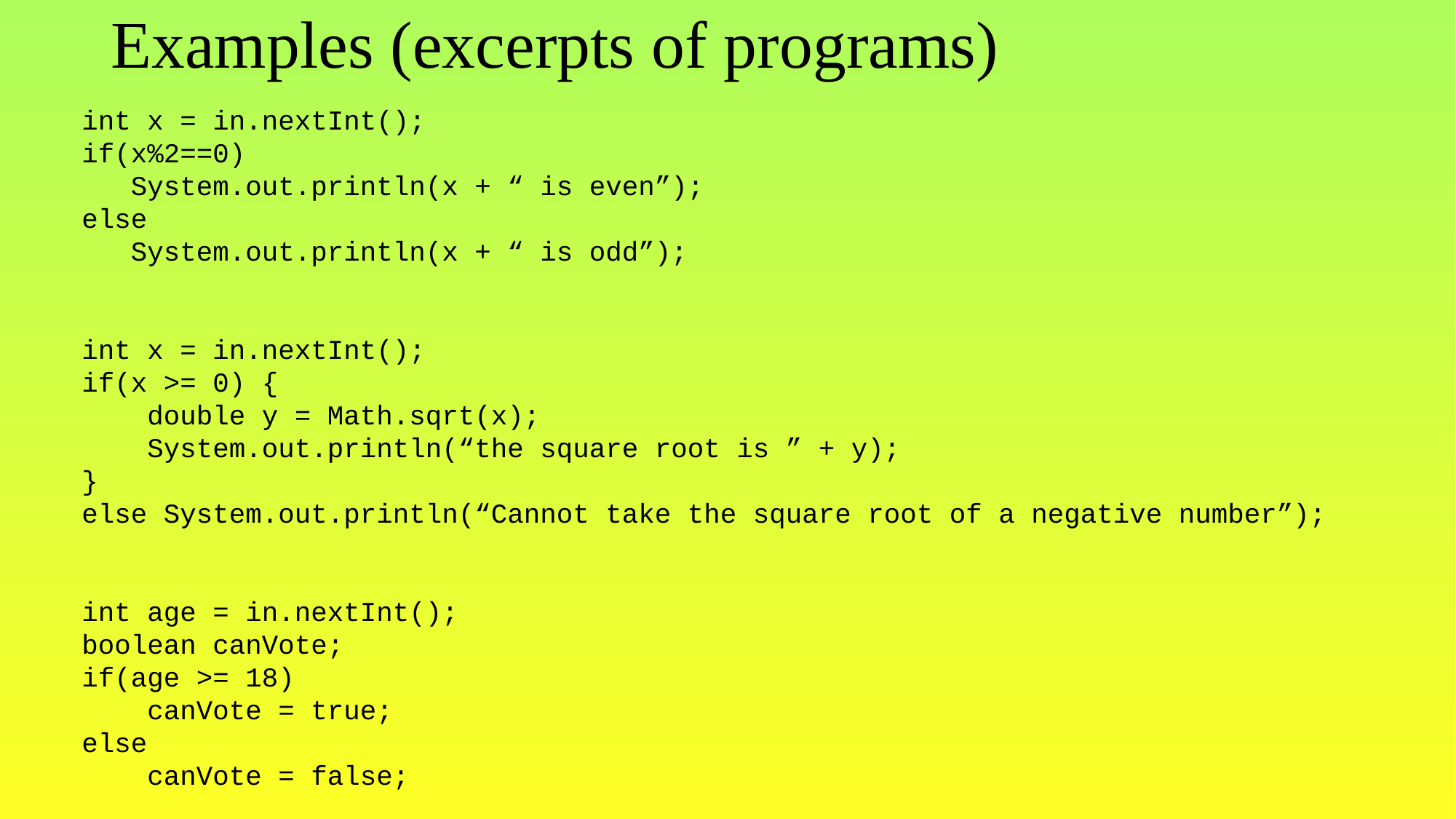

# Examples (excerpts of programs)
int x = in.nextInt();
if(x%2==0)
   System.out.println(x + “ is even”);
else
   System.out.println(x + “ is odd”);

int x = in.nextInt();
if(x >= 0) {
    double y = Math.sqrt(x);
    System.out.println(“the square root is ” + y);
}
else System.out.println(“Cannot take the square root of a negative number”);

int age = in.nextInt();
boolean canVote;
if(age >= 18)
    canVote = true;
else
    canVote = false;